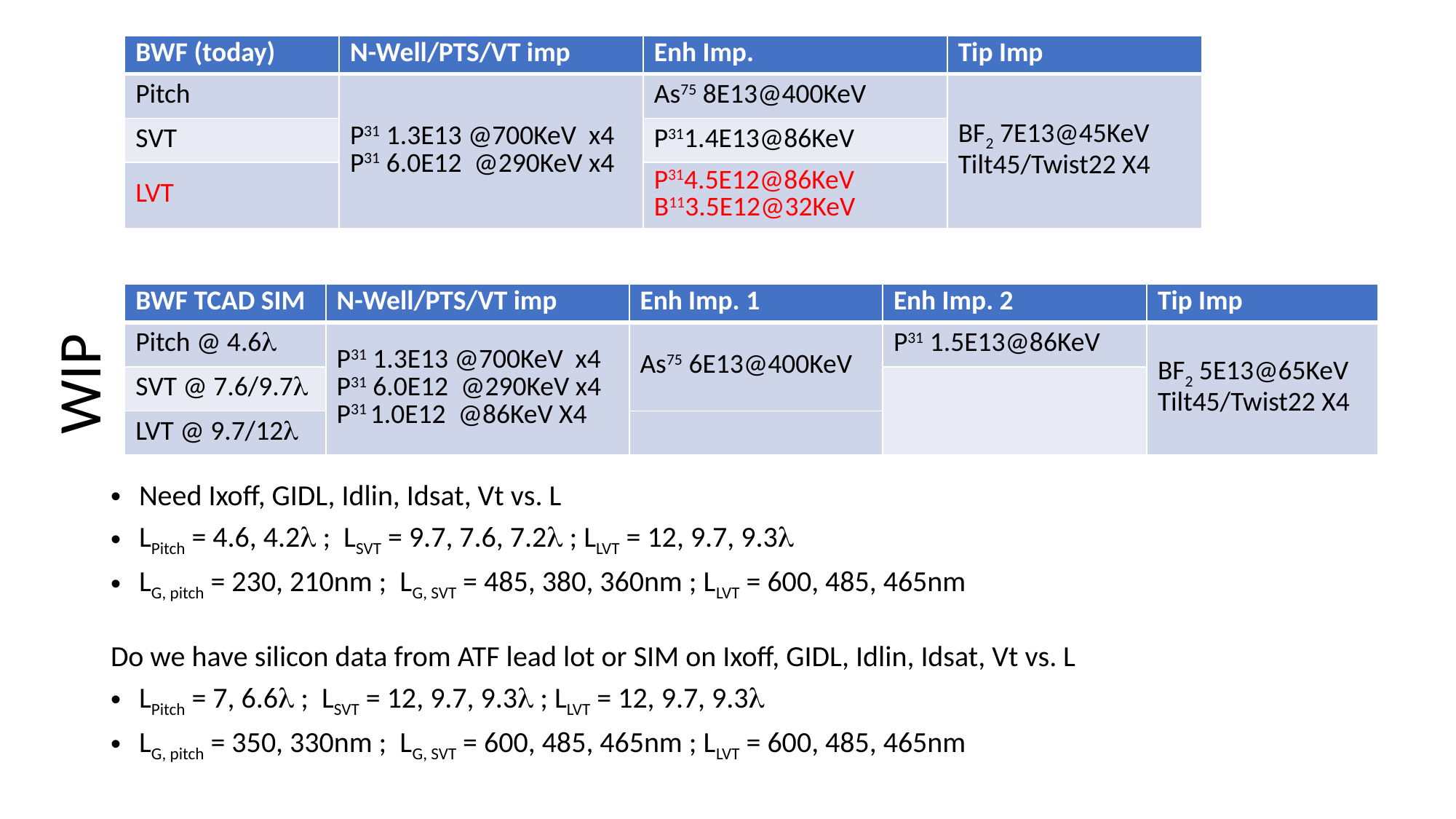

| BWF (today) | N-Well/PTS/VT imp | Enh Imp. | Tip Imp |
| --- | --- | --- | --- |
| Pitch | P31 1.3E13 @700KeV x4 P31 6.0E12 @290KeV x4 | As75 8E13@400KeV | BF2 7E13@45KeV Tilt45/Twist22 X4 |
| SVT |  | P311.4E13@86KeV | BF2 7E13@45KeV Tilt45/Twist22 |
| LVT |  | P314.5E12@86KeV B113.5E12@32KeV |  |
| BWF TCAD SIM | N-Well/PTS/VT imp | Enh Imp. 1 | Enh Imp. 2 | Tip Imp |
| --- | --- | --- | --- | --- |
| Pitch @ 4.6λ | P31 1.3E13 @700KeV x4 P31 6.0E12 @290KeV x4 P31 1.0E12 @86KeV X4 | As75 6E13@400KeV | P31 1.5E13@86KeV | BF2 5E13@65KeV Tilt45/Twist22 X4 |
| SVT @ 7.6/9.7λ |  | As75 6E13@400KeV |  | BF2 7E13@45KeV Tilt45/Twist22 |
| LVT @ 9.7/12λ |  |  |  |  |
WIP
Need Ixoff, GIDL, Idlin, Idsat, Vt vs. L
LPitch = 4.6, 4.2λ ;  LSVT = 9.7, 7.6, 7.2λ ; LLVT = 12, 9.7, 9.3λ
LG, pitch = 230, 210nm ;  LG, SVT = 485, 380, 360nm ; LLVT = 600, 485, 465nm

Do we have silicon data from ATF lead lot or SIM on Ixoff, GIDL, Idlin, Idsat, Vt vs. L
LPitch = 7, 6.6λ ;  LSVT = 12, 9.7, 9.3λ ; LLVT = 12, 9.7, 9.3λ
LG, pitch = 350, 330nm ;  LG, SVT = 600, 485, 465nm ; LLVT = 600, 485, 465nm